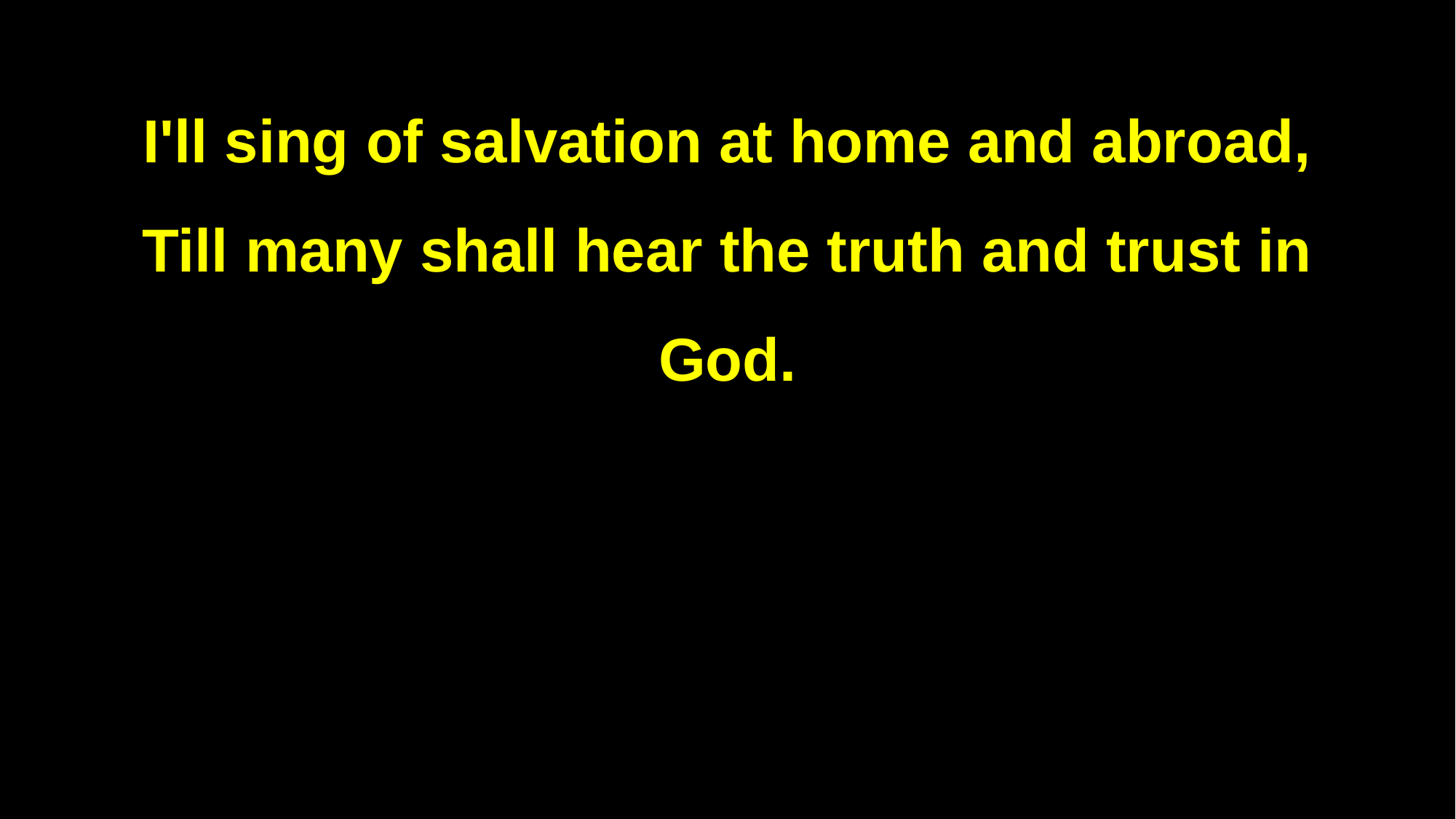

I'll sing of salvation at home and abroad,
Till many shall hear the truth and trust in God.